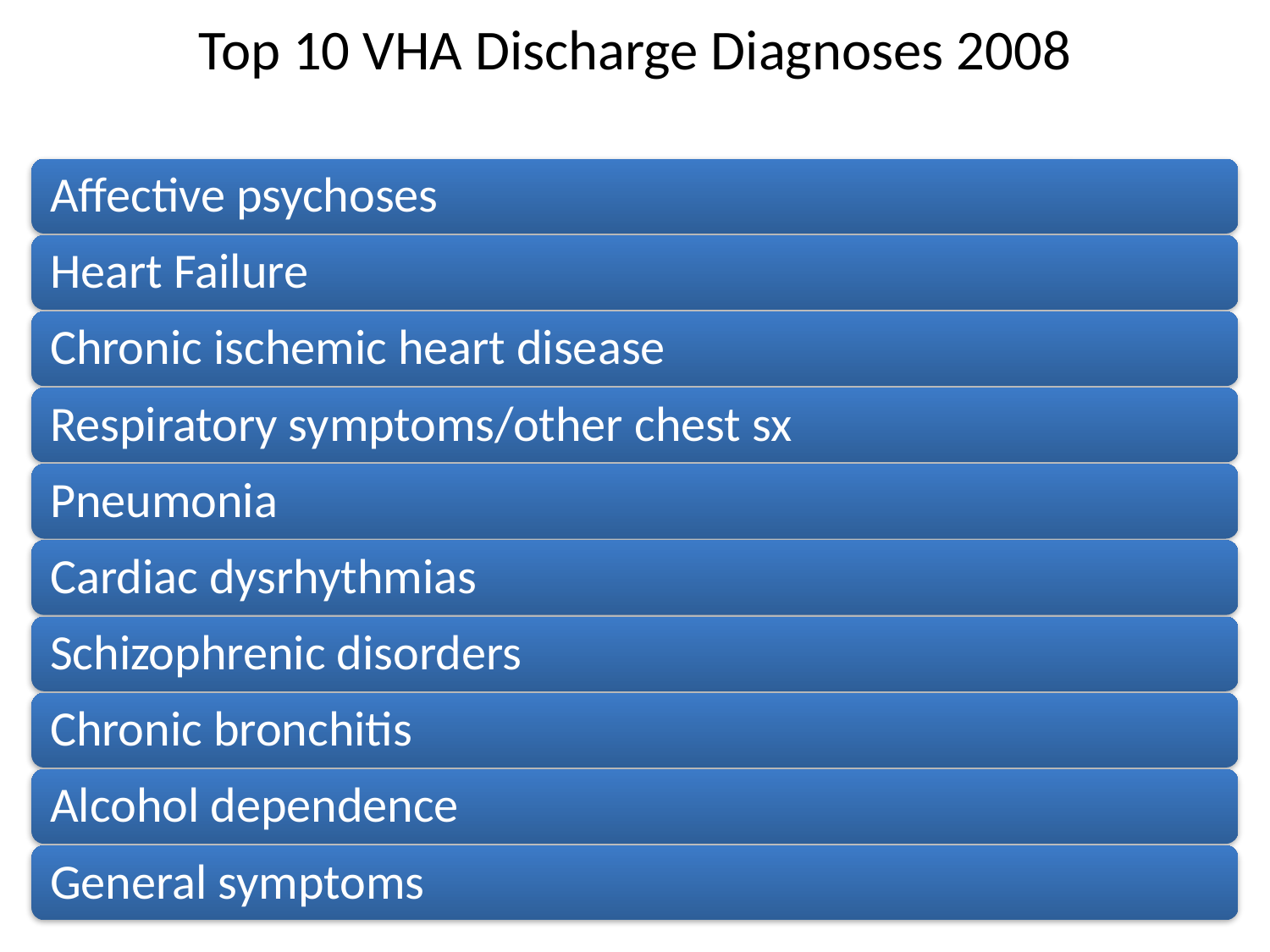

# Top 10 VHA Discharge Diagnoses 2008
Affective psychoses
Heart Failure
Chronic ischemic heart disease
Respiratory symptoms/other chest sx
Pneumonia
Cardiac dysrhythmias
Schizophrenic disorders
Chronic bronchitis
Alcohol dependence
General symptoms